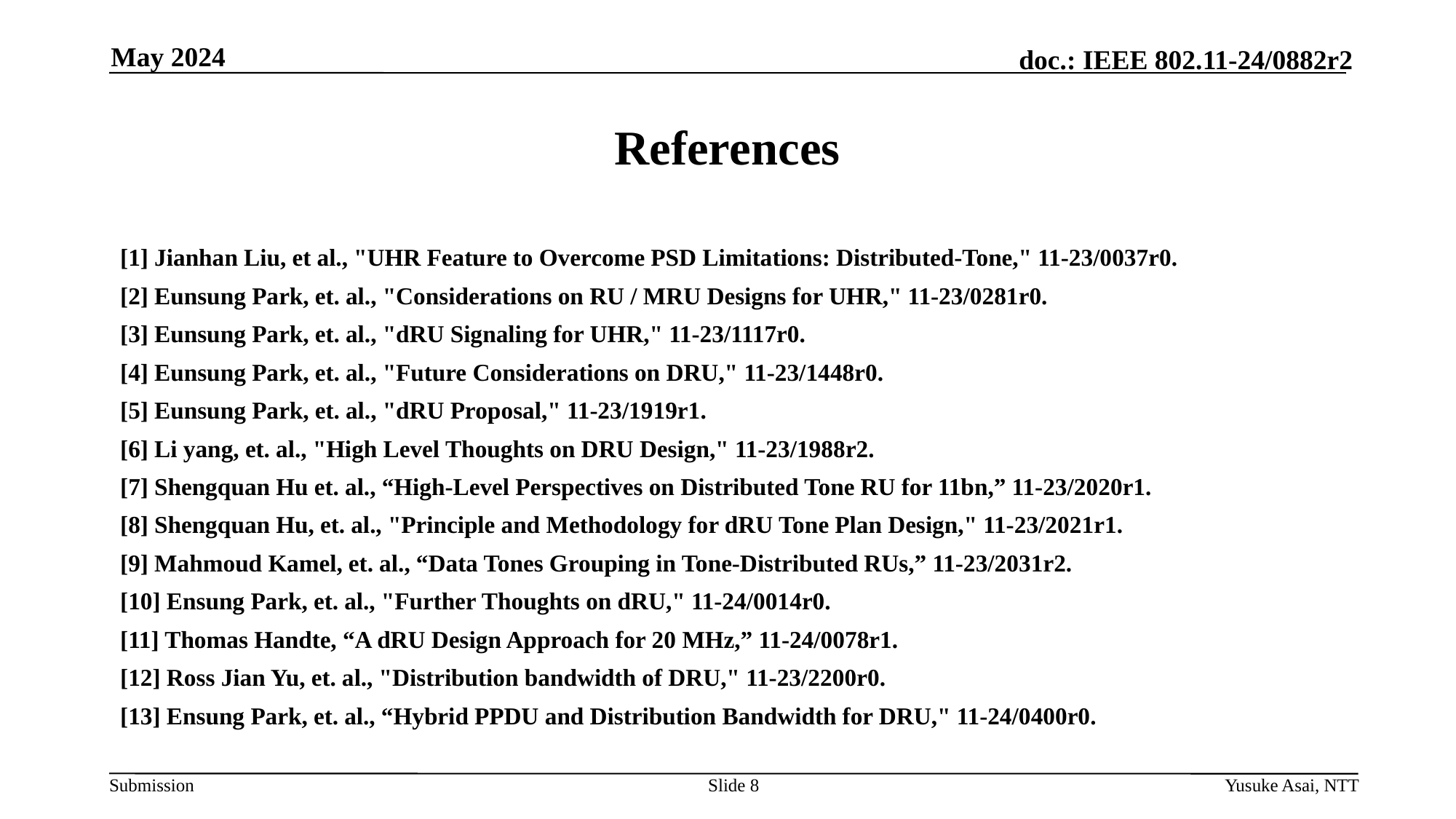

May 2024
# References
[1] Jianhan Liu, et al., "UHR Feature to Overcome PSD Limitations: Distributed-Tone," 11-23/0037r0.
[2] Eunsung Park, et. al., "Considerations on RU / MRU Designs for UHR," 11-23/0281r0.
[3] Eunsung Park, et. al., "dRU Signaling for UHR," 11-23/1117r0.
[4] Eunsung Park, et. al., "Future Considerations on DRU," 11-23/1448r0.
[5] Eunsung Park, et. al., "dRU Proposal," 11-23/1919r1.
[6] Li yang, et. al., "High Level Thoughts on DRU Design," 11-23/1988r2.
[7] Shengquan Hu et. al., “High-Level Perspectives on Distributed Tone RU for 11bn,” 11-23/2020r1.
[8] Shengquan Hu, et. al., "Principle and Methodology for dRU Tone Plan Design," 11-23/2021r1.
[9] Mahmoud Kamel, et. al., “Data Tones Grouping in Tone-Distributed RUs,” 11-23/2031r2.
[10] Ensung Park, et. al., "Further Thoughts on dRU," 11-24/0014r0.
[11] Thomas Handte, “A dRU Design Approach for 20 MHz,” 11-24/0078r1.
[12] Ross Jian Yu, et. al., "Distribution bandwidth of DRU," 11-23/2200r0.
[13] Ensung Park, et. al., “Hybrid PPDU and Distribution Bandwidth for DRU," 11-24/0400r0.
Slide 8
Yusuke Asai, NTT